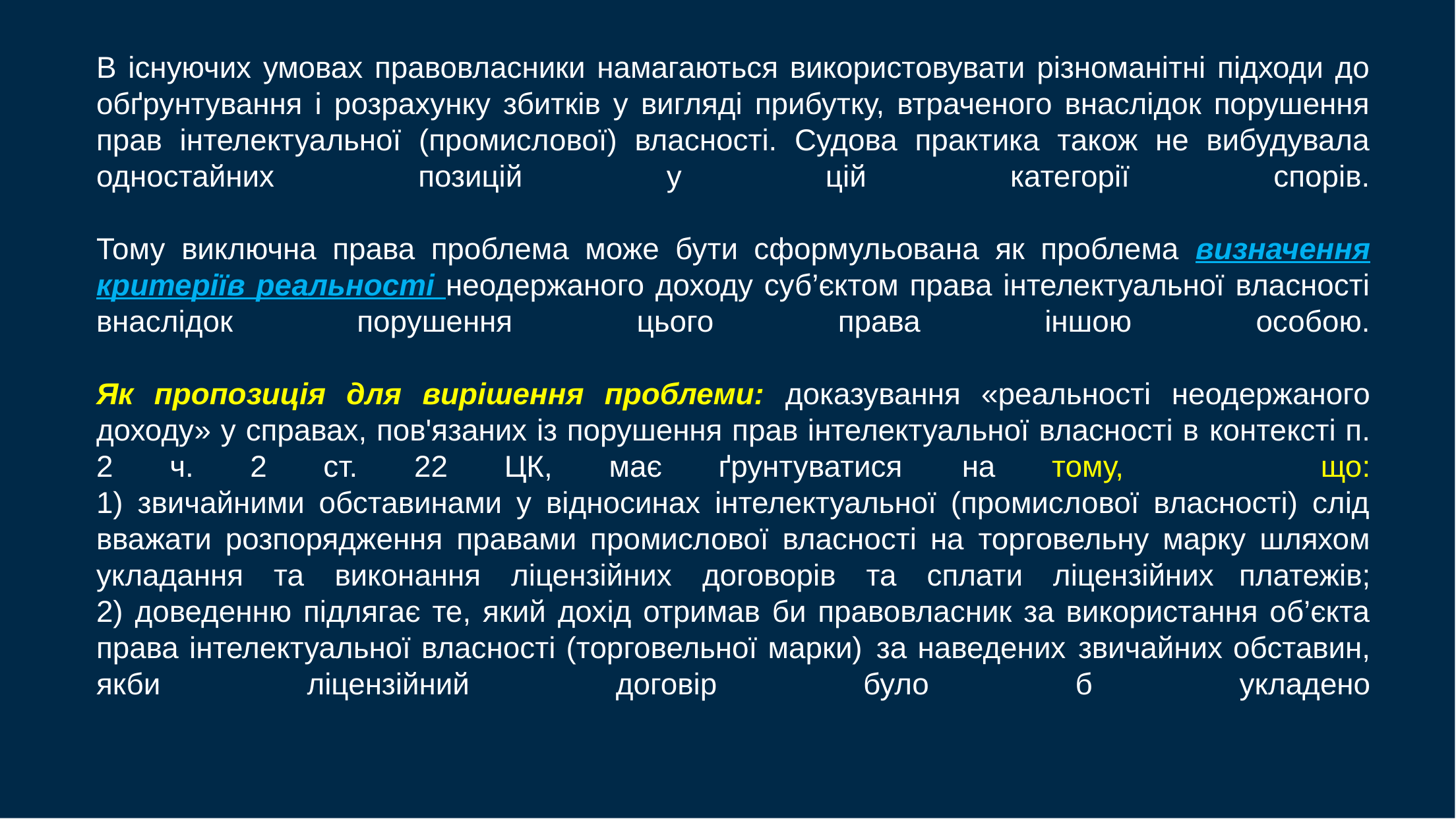

# В існуючих умовах правовласники намагаються використовувати різноманітні підходи до обґрунтування i розрахунку збитків у вигляді прибутку, втраченого внаслідок порушення прав інтелектуальної (промислової) власності. Судова практика також не вибудувала одностайних позицій у цій категорії спорів. Тому виключна права проблема може бути сформульована як проблема визначення критеріїв реальності неодержаного доходу суб’єктом права інтелектуальної власності внаслідок порушення цього права іншою особою. Як пропозиція для вирішення проблеми: доказування «реальності неодержаного доходу» у справах, пов'язаних із порушення прав інтелектуальної власності в контексті п. 2 ч. 2 ст. 22 ЦК, має ґрунтуватися на тому,		що: 1) звичайними обставинами у відносинах інтелектуальної (промислової власності) слід вважати розпорядження правами промислової власності на торговельну марку шляхом укладання та виконання ліцензійних договорів та сплати ліцензійних	платежів; 2) доведенню підлягає те, який дохід отримав би правовласник за використання об’єкта права інтелектуальної власності (торговельної марки) за наведених звичайних обставин, якби ліцензійний договір було б укладено